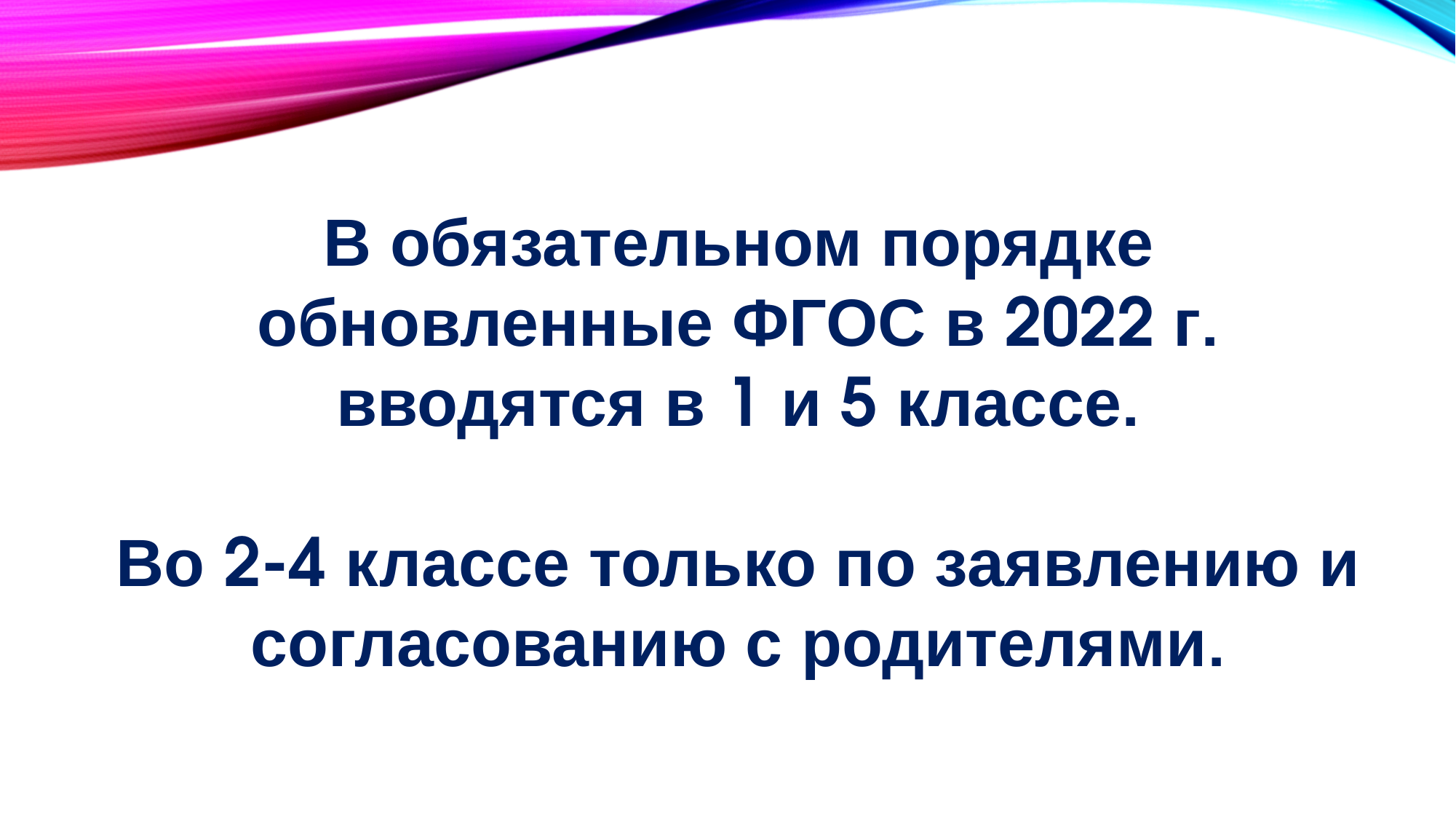

В обязательном порядке обновленные ФГОС в 2022 г. вводятся в 1 и 5 классе.

Во 2-4 классе только по заявлению и согласованию с родителями.